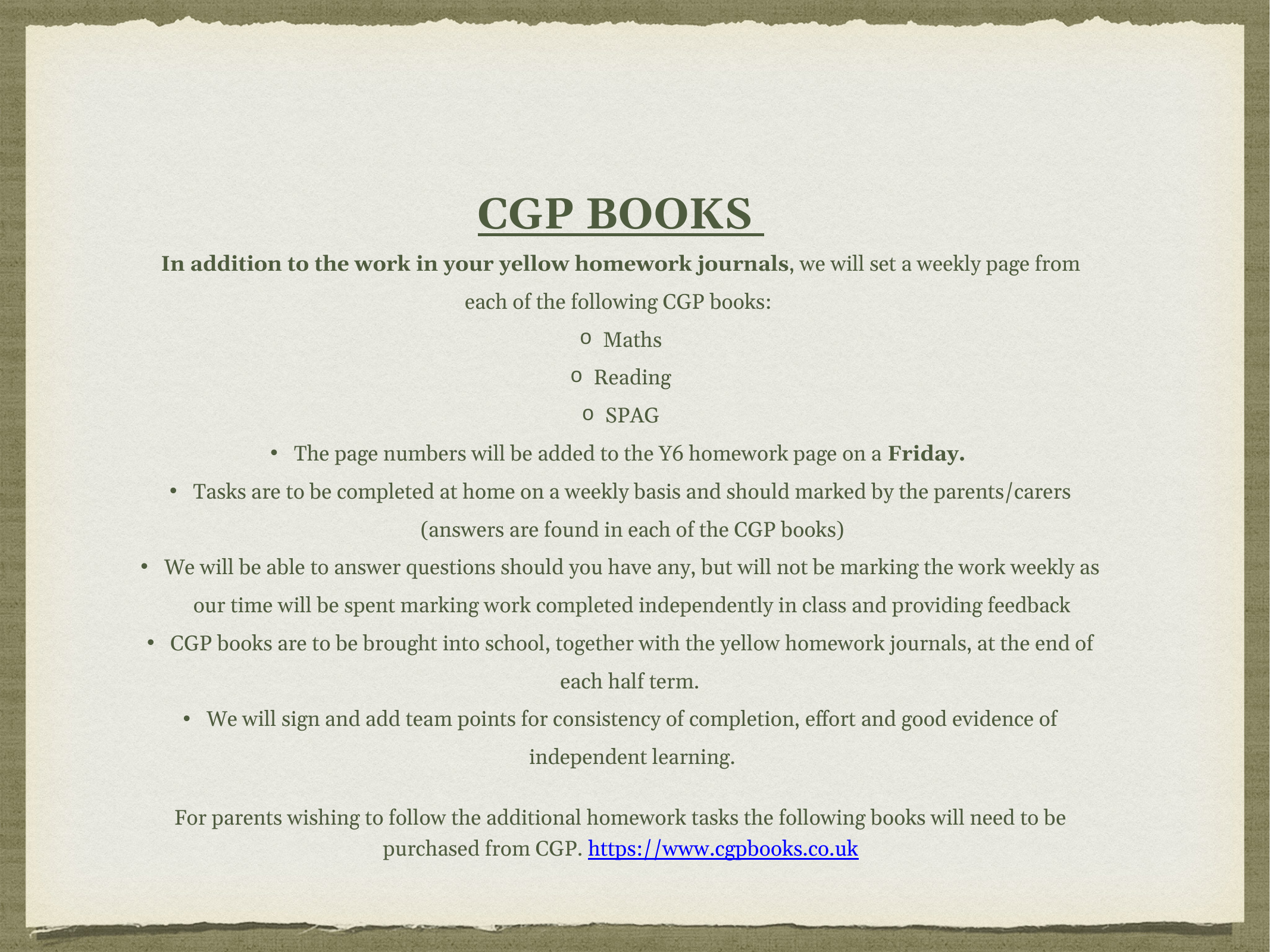

CGP BOOKS
In addition to the work in your yellow homework journals, we will set a weekly page from each of the following CGP books:
Maths
Reading
SPAG
The page numbers will be added to the Y6 homework page on a Friday.
Tasks are to be completed at home on a weekly basis and should marked by the parents/carers (answers are found in each of the CGP books)
We will be able to answer questions should you have any, but will not be marking the work weekly as our time will be spent marking work completed independently in class and providing feedback
CGP books are to be brought into school, together with the yellow homework journals, at the end of each half term.
We will sign and add team points for consistency of completion, effort and good evidence of independent learning.

For parents wishing to follow the additional homework tasks the following books will need to be purchased from CGP. https://www.cgpbooks.co.uk